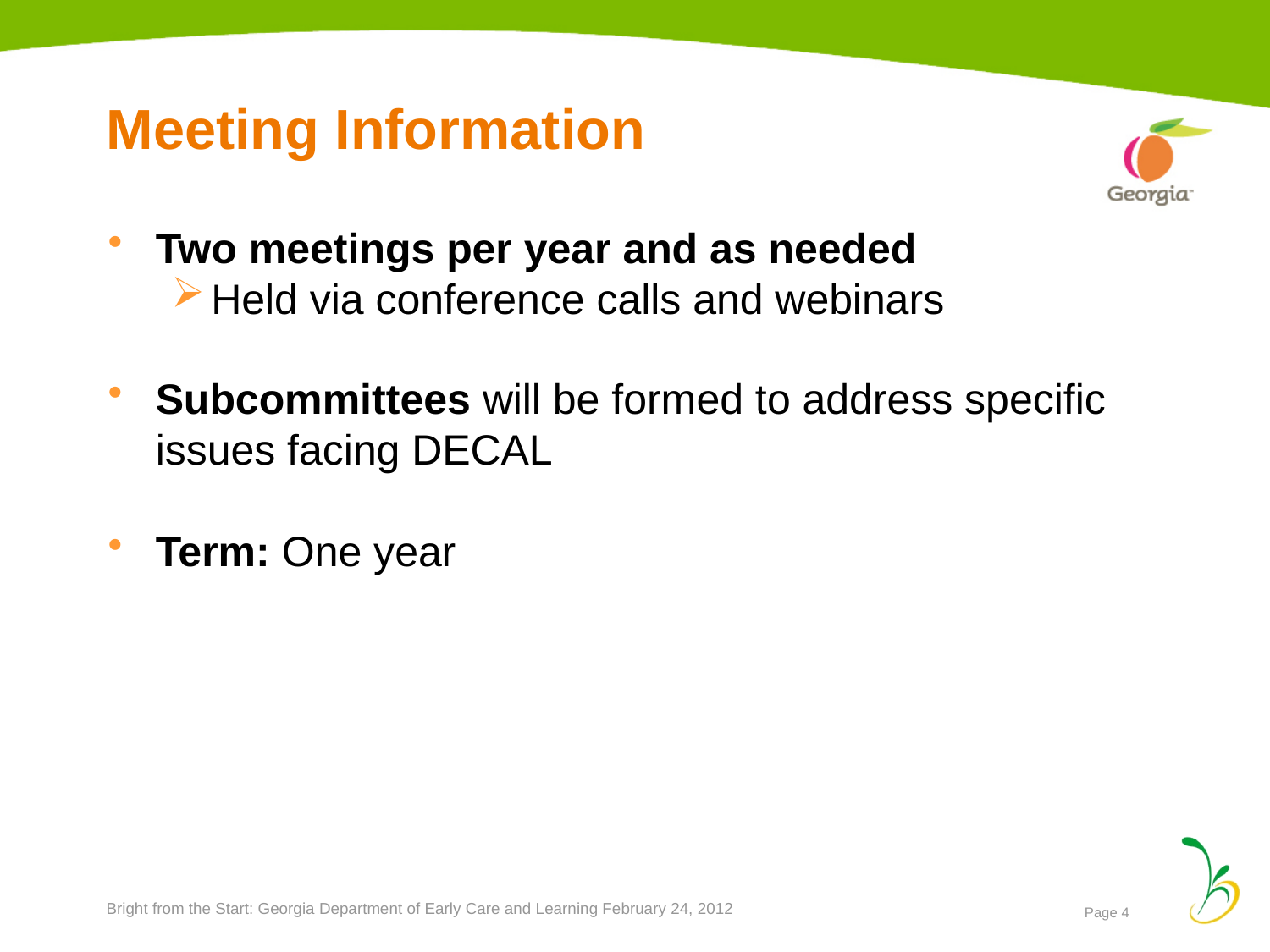

# Meeting Information
Two meetings per year and as needed
Held via conference calls and webinars

Subcommittees will be formed to address specific issues facing DECAL

Term: One year